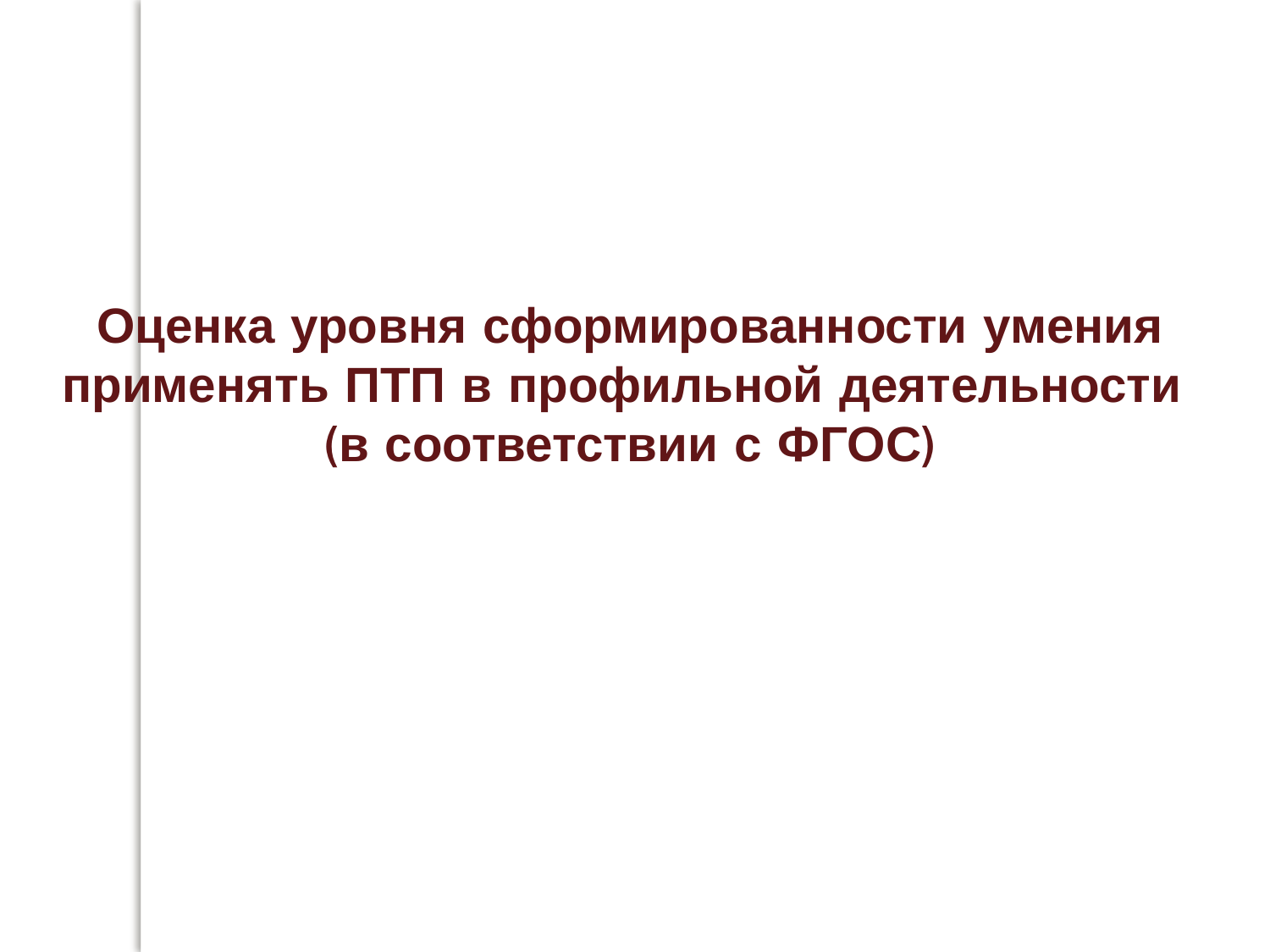

Оценка уровня сформированности умения применять ПТП в профильной деятельности
(в соответствии с ФГОС)